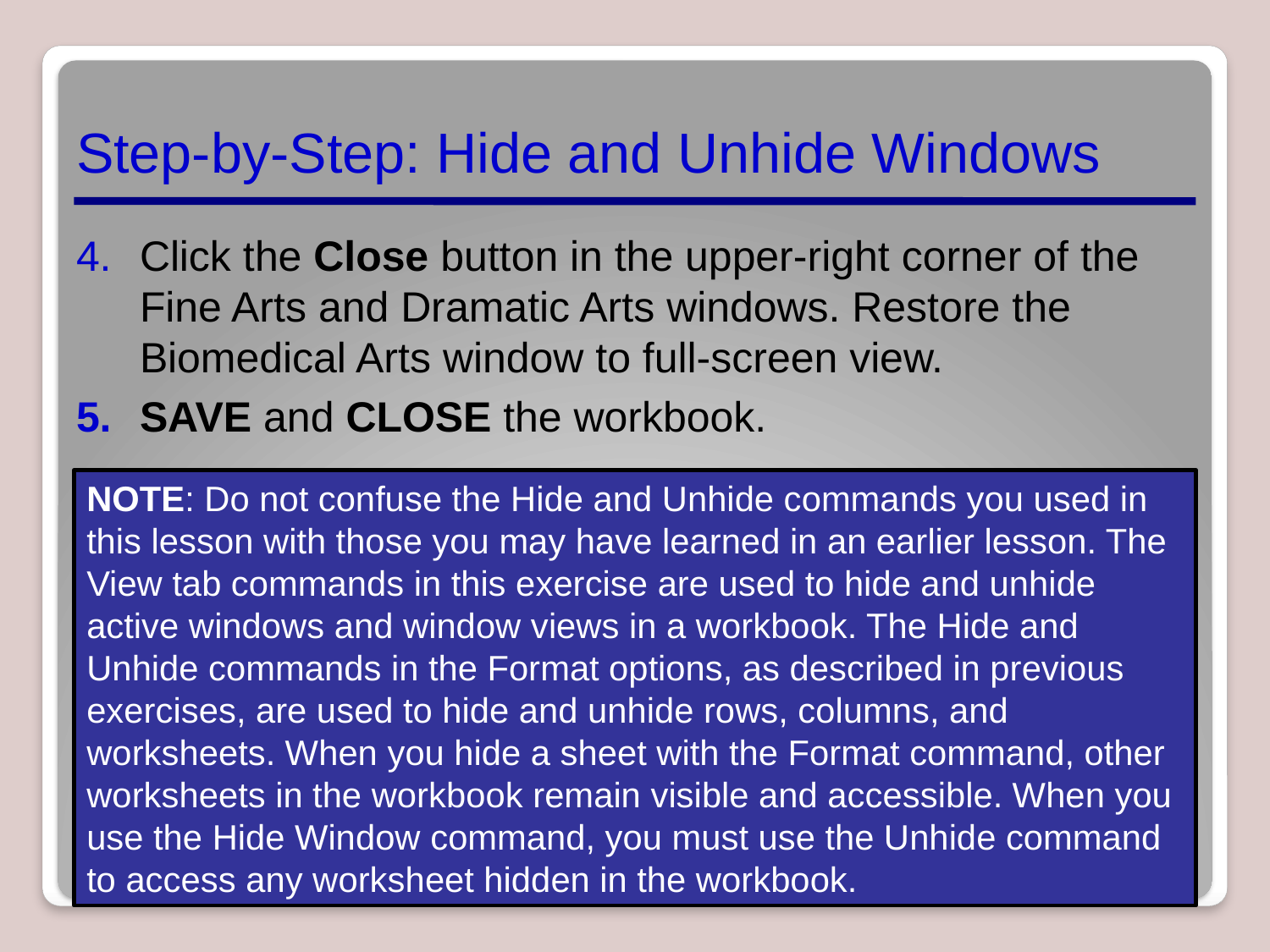

# Step-by-Step: Hide and Unhide Windows
Click the Close button in the upper-right corner of the Fine Arts and Dramatic Arts windows. Restore the Biomedical Arts window to full-screen view.
SAVE and CLOSE the workbook.
NOTE: Do not confuse the Hide and Unhide commands you used in this lesson with those you may have learned in an earlier lesson. The View tab commands in this exercise are used to hide and unhide active windows and window views in a workbook. The Hide and Unhide commands in the Format options, as described in previous exercises, are used to hide and unhide rows, columns, and worksheets. When you hide a sheet with the Format command, other worksheets in the workbook remain visible and accessible. When you use the Hide Window command, you must use the Unhide command to access any worksheet hidden in the workbook.